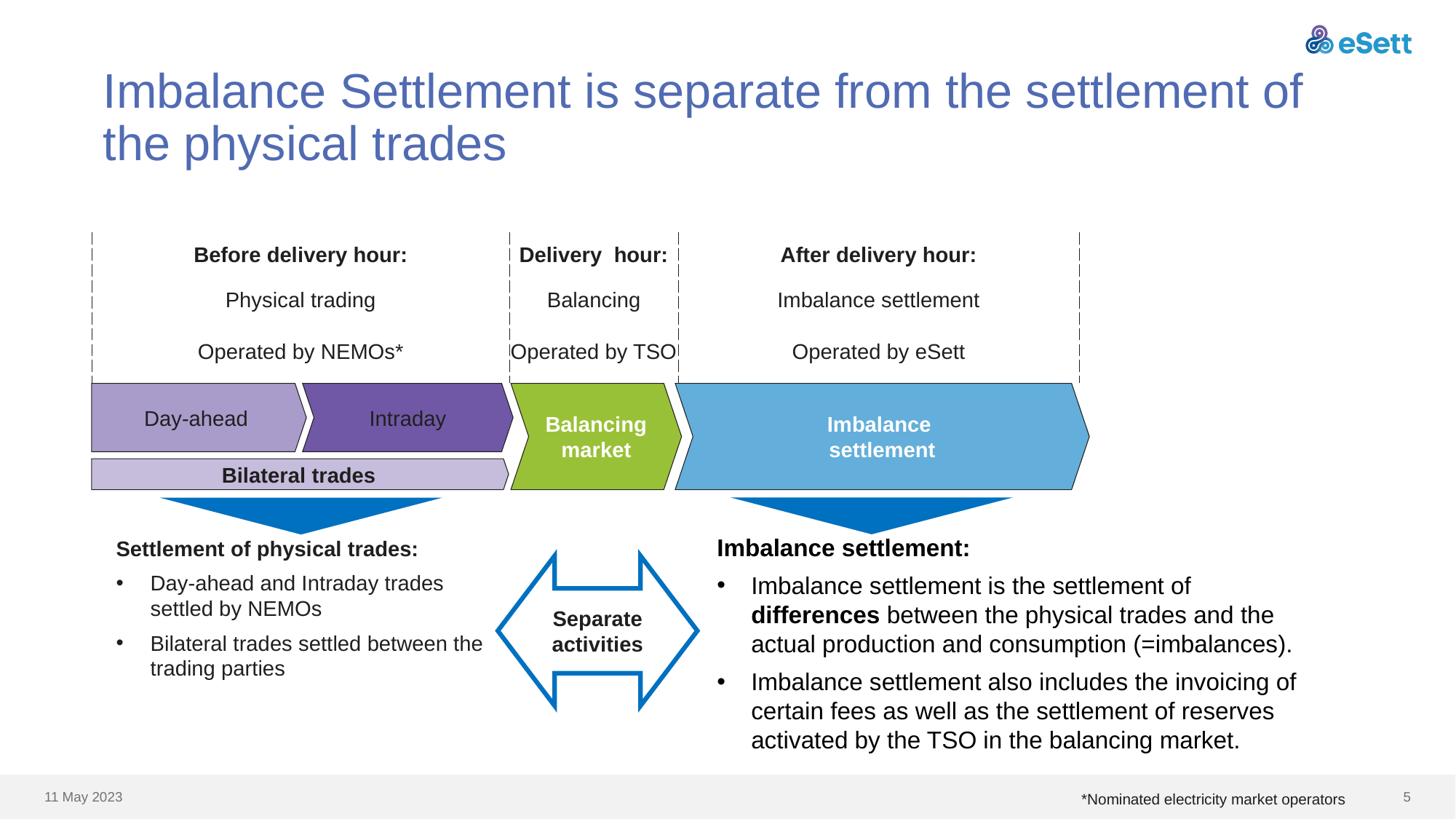

# Imbalance Settlement is separate from the settlement of the physical trades
| Before delivery hour: | Delivery hour: | After delivery hour: |
| --- | --- | --- |
| Physical trading | Balancing | Imbalance settlement |
| Operated by NEMOs\* | Operated by TSO | Operated by eSett |
Day-ahead
Intraday
Balancing market
Imbalance
settlement
Bilateral trades

Imbalance settlement:
Imbalance settlement is the settlement of differences between the physical trades and the actual production and consumption (=imbalances).
Imbalance settlement also includes the invoicing of certain fees as well as the settlement of reserves activated by the TSO in the balancing market.
Settlement of physical trades:
Day-ahead and Intraday trades settled by NEMOs
Bilateral trades settled between the trading parties
Separate activities
*Nominated electricity market operators